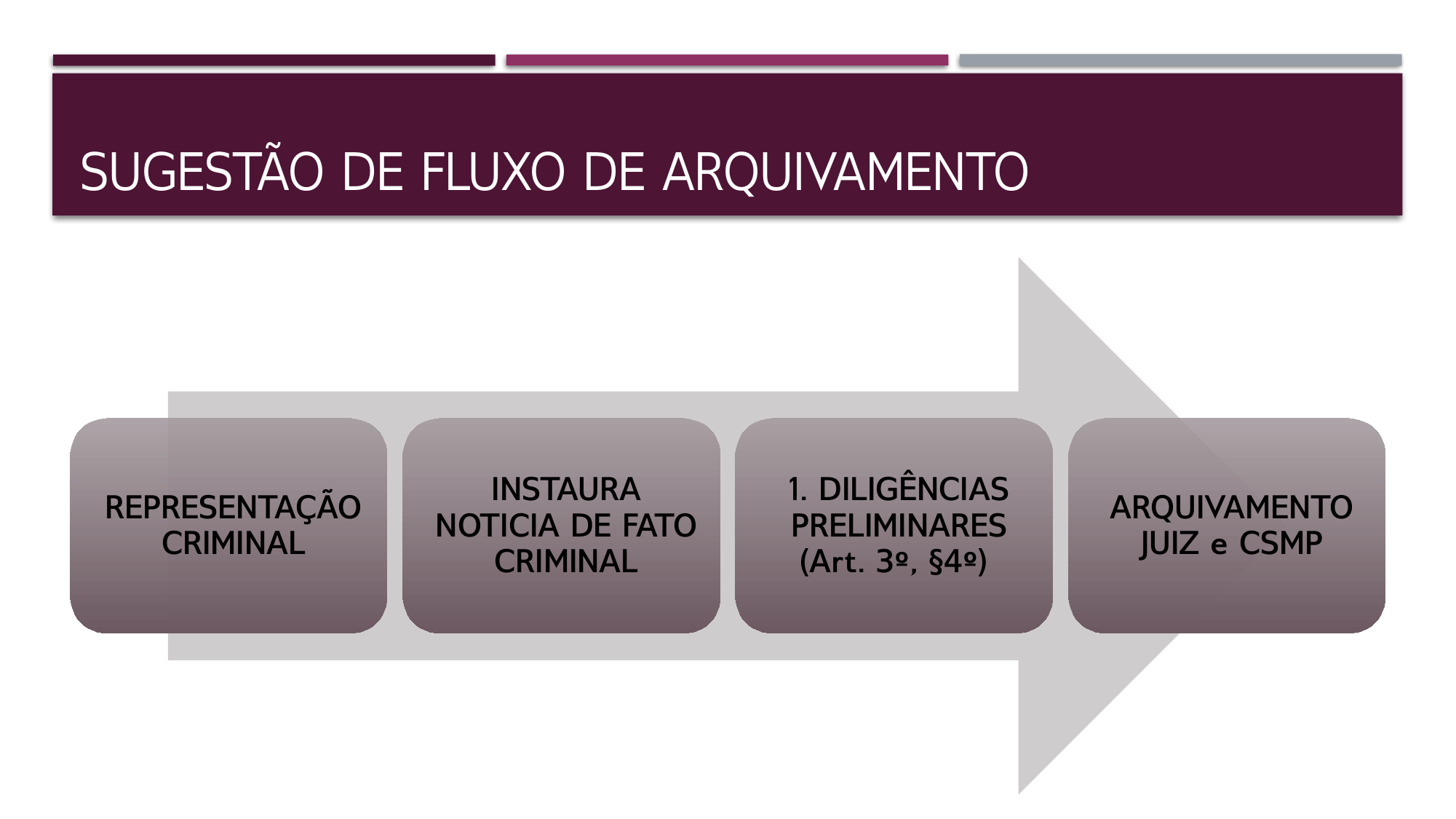

# SUGESTÃO DE Fluxo DE ARQUIVAMENTO
REPRESENTAÇÃO CRIMINAL
INSTAURA NOTICIA DE FATO CRIMINAL
1. DILIGÊNCIAS PRELIMINARES (Art. 3º, §4º)
ARQUIVAMENTO JUIZ e CSMP